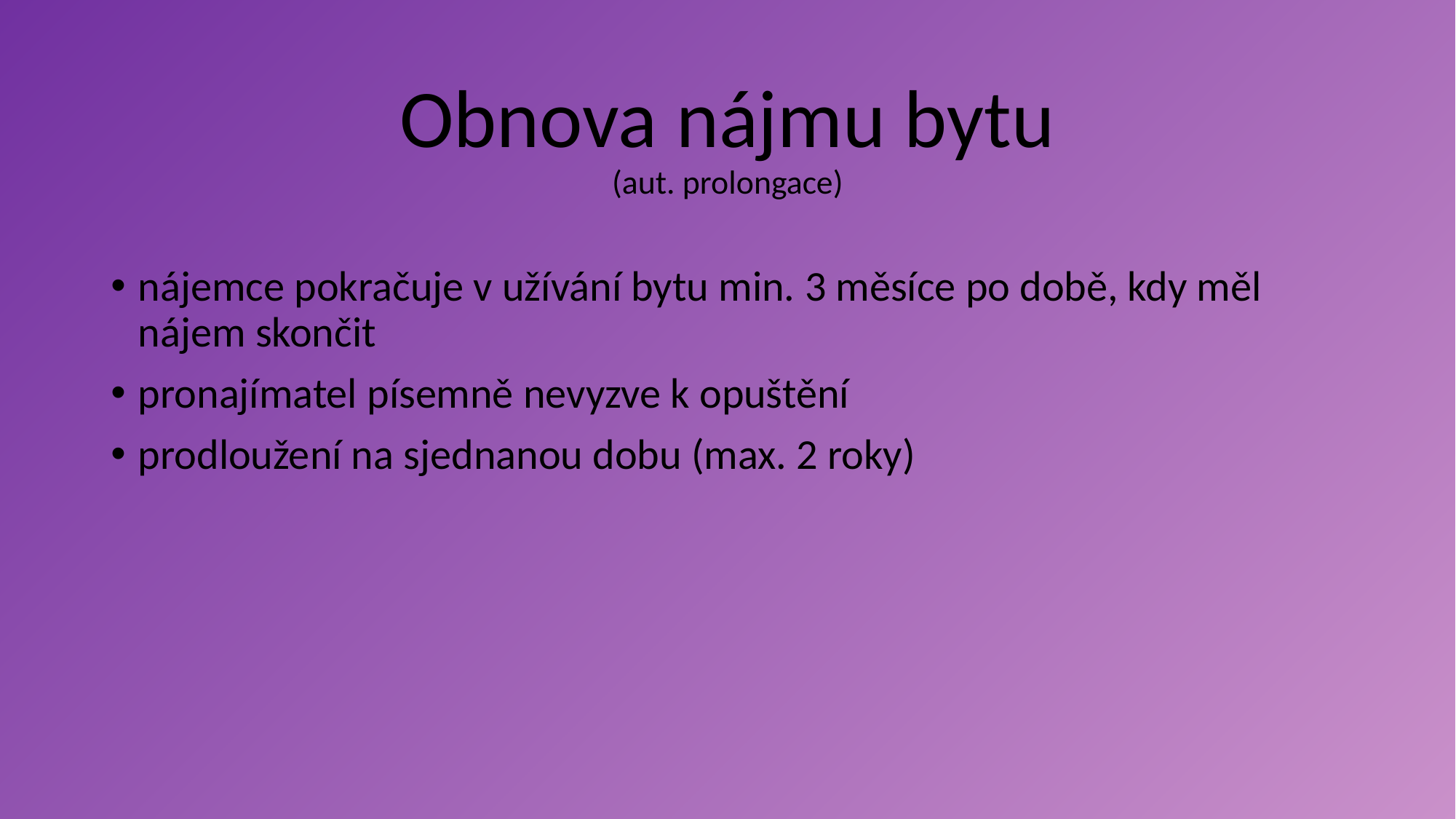

# Obnova nájmu bytu (aut. prolongace)
nájemce pokračuje v užívání bytu min. 3 měsíce po době, kdy měl nájem skončit
pronajímatel písemně nevyzve k opuštění
prodloužení na sjednanou dobu (max. 2 roky)